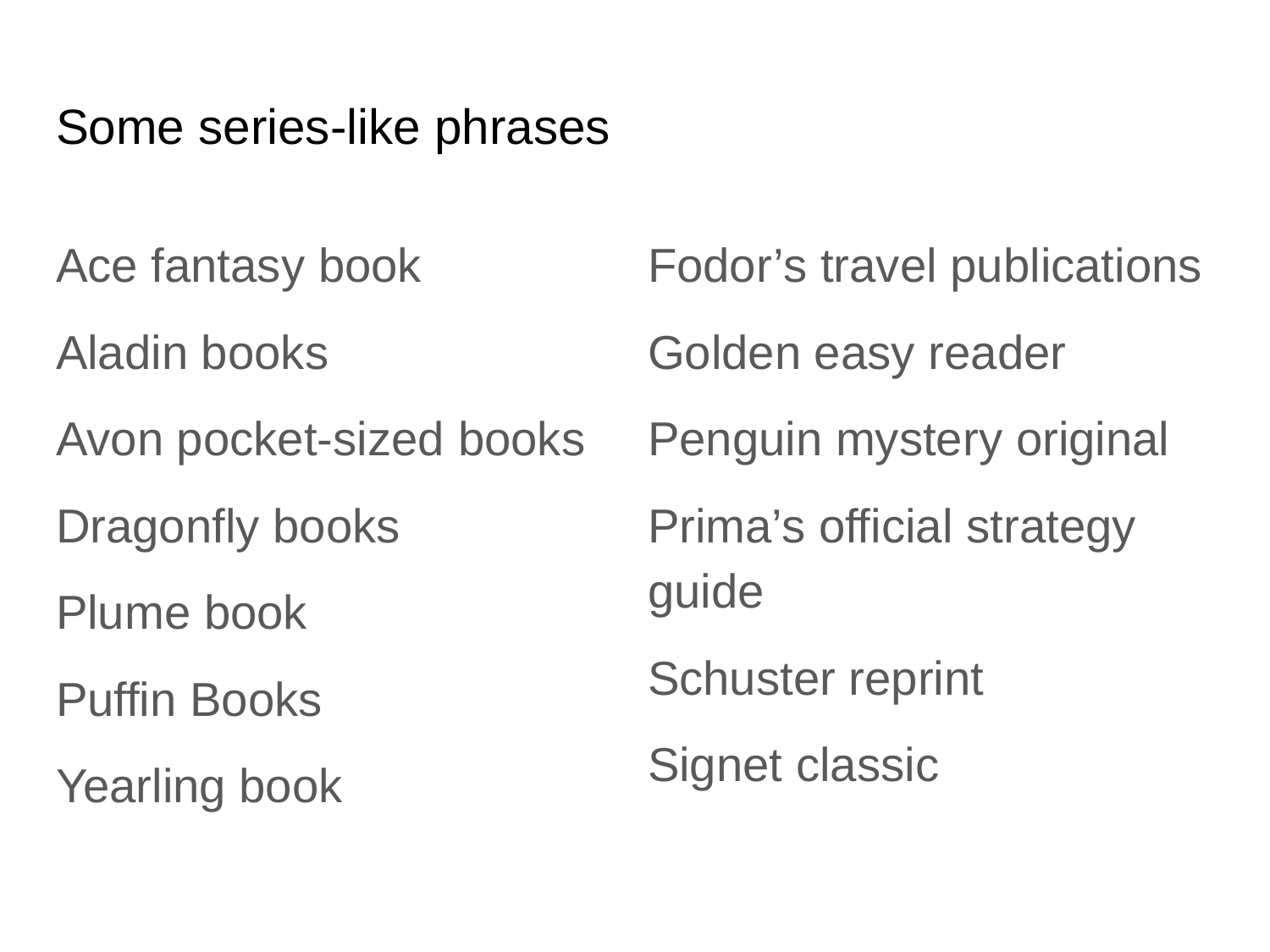

# Some series-like phrases
Fodor’s travel publications
Golden easy reader
Penguin mystery original
Prima’s official strategy guide
Schuster reprint
Signet classic

Ace fantasy book
Aladin books
Avon pocket-sized books
Dragonfly books
Plume book
Puffin Books
Yearling book